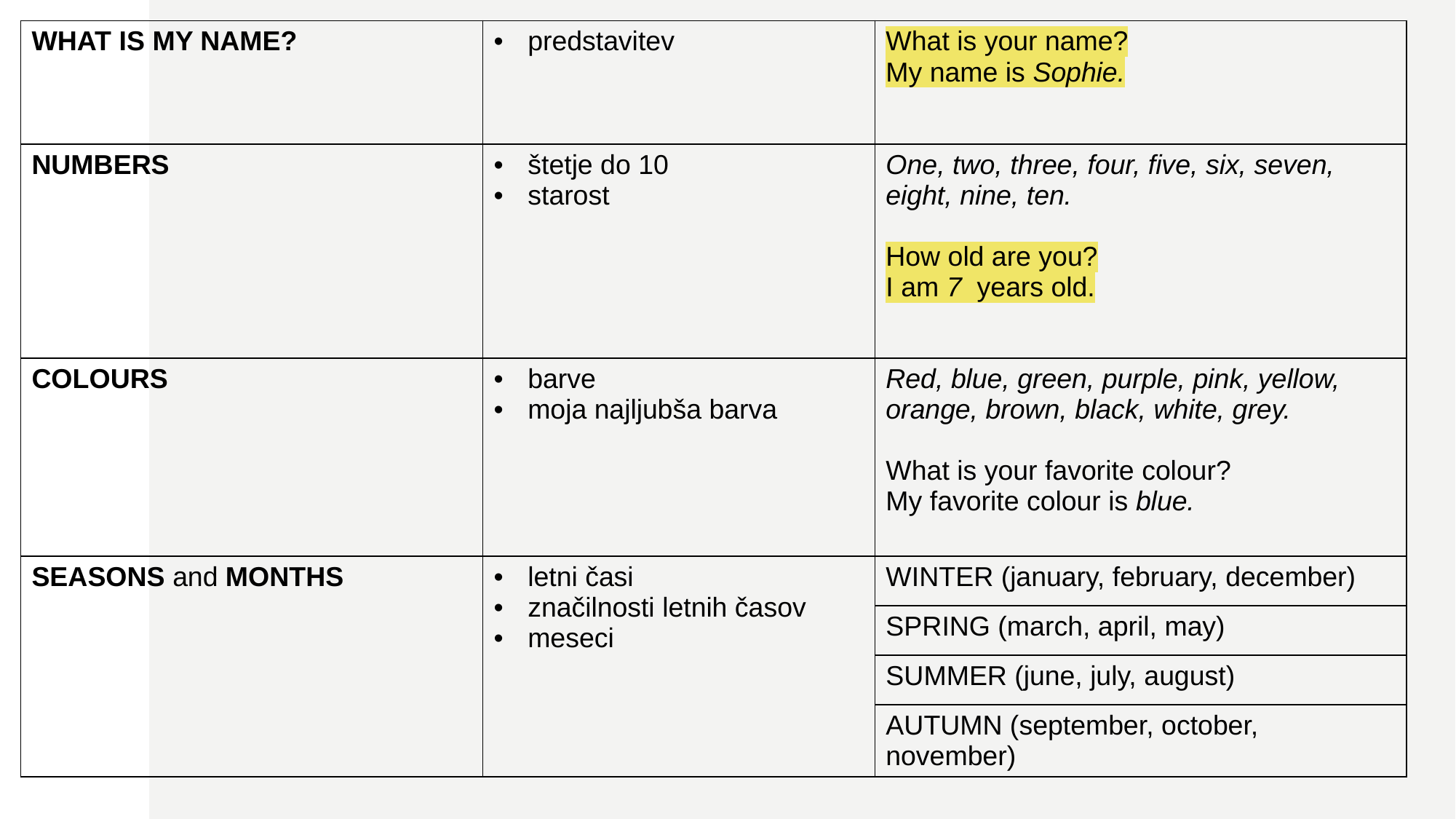

| WHAT IS MY NAME? | predstavitev | What is your name? My name is Sophie. |
| --- | --- | --- |
| NUMBERS | štetje do 10 starost | One, two, three, four, five, six, seven, eight, nine, ten. How old are you? I am 7 years old. |
| COLOURS | barve moja najljubša barva | Red, blue, green, purple, pink, yellow, orange, brown, black, white, grey. What is your favorite colour? My favorite colour is blue. |
| SEASONS and MONTHS | letni časi značilnosti letnih časov meseci | WINTER (january, february, december) |
|  |  | SPRING (march, april, may) |
|  |  | SUMMER (june, july, august) |
|  |  | AUTUMN (september, october, november) |